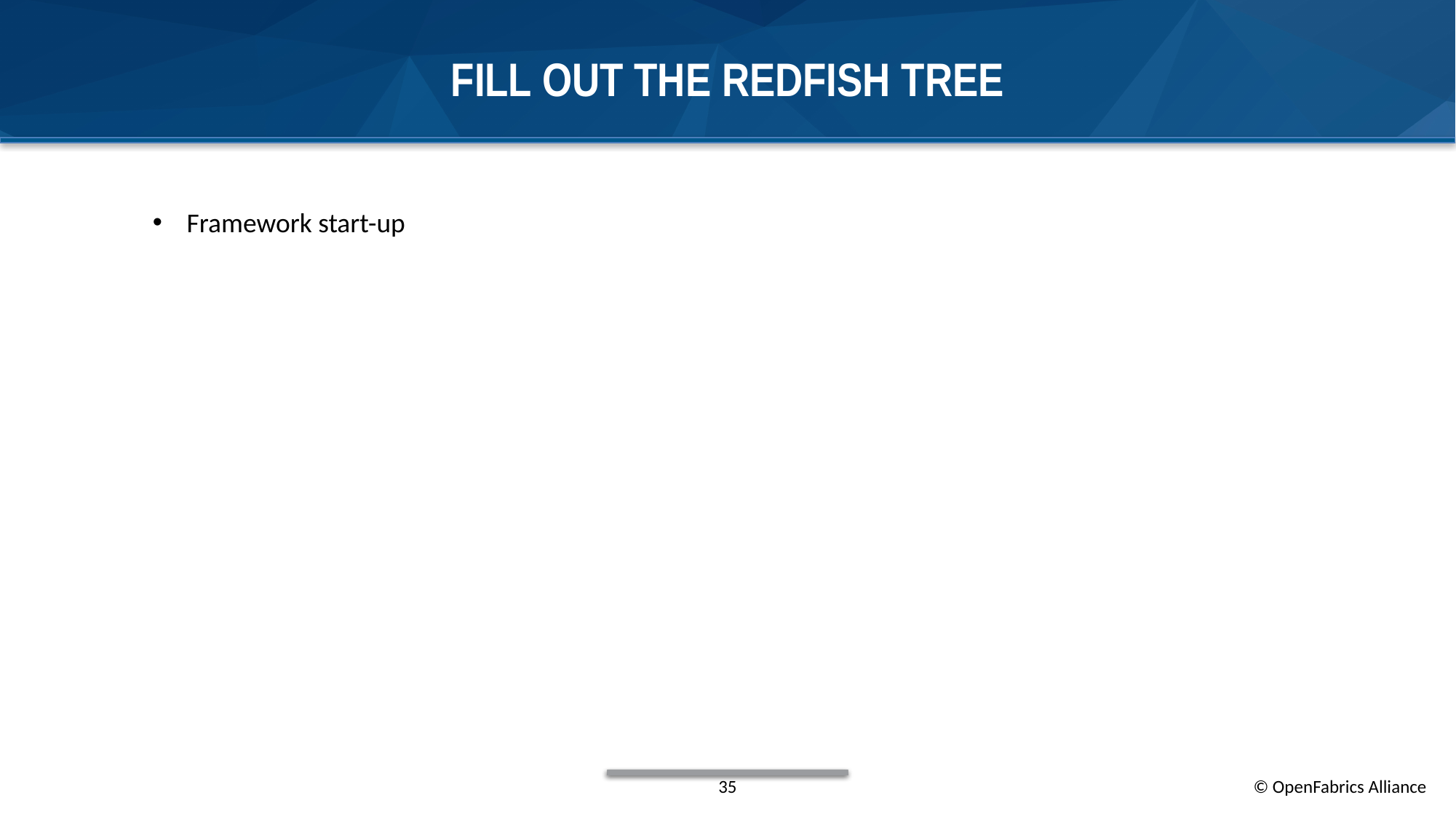

# Fill out the Redfish tree
Framework start-up

35
© OpenFabrics Alliance